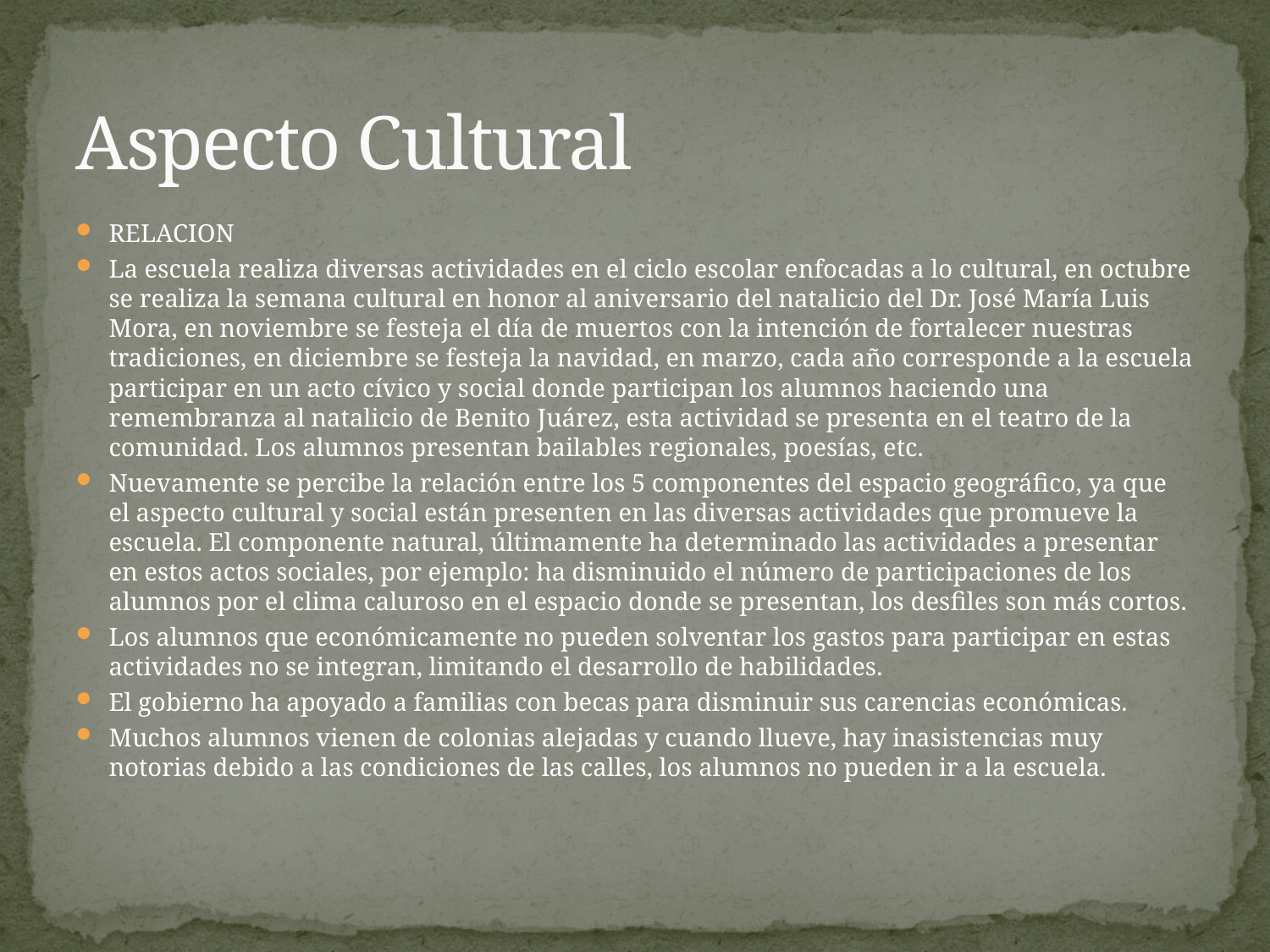

# Aspecto Cultural
RELACION
La escuela realiza diversas actividades en el ciclo escolar enfocadas a lo cultural, en octubre se realiza la semana cultural en honor al aniversario del natalicio del Dr. José María Luis Mora, en noviembre se festeja el día de muertos con la intención de fortalecer nuestras tradiciones, en diciembre se festeja la navidad, en marzo, cada año corresponde a la escuela participar en un acto cívico y social donde participan los alumnos haciendo una remembranza al natalicio de Benito Juárez, esta actividad se presenta en el teatro de la comunidad. Los alumnos presentan bailables regionales, poesías, etc.
Nuevamente se percibe la relación entre los 5 componentes del espacio geográfico, ya que el aspecto cultural y social están presenten en las diversas actividades que promueve la escuela. El componente natural, últimamente ha determinado las actividades a presentar en estos actos sociales, por ejemplo: ha disminuido el número de participaciones de los alumnos por el clima caluroso en el espacio donde se presentan, los desfiles son más cortos.
Los alumnos que económicamente no pueden solventar los gastos para participar en estas actividades no se integran, limitando el desarrollo de habilidades.
El gobierno ha apoyado a familias con becas para disminuir sus carencias económicas.
Muchos alumnos vienen de colonias alejadas y cuando llueve, hay inasistencias muy notorias debido a las condiciones de las calles, los alumnos no pueden ir a la escuela.